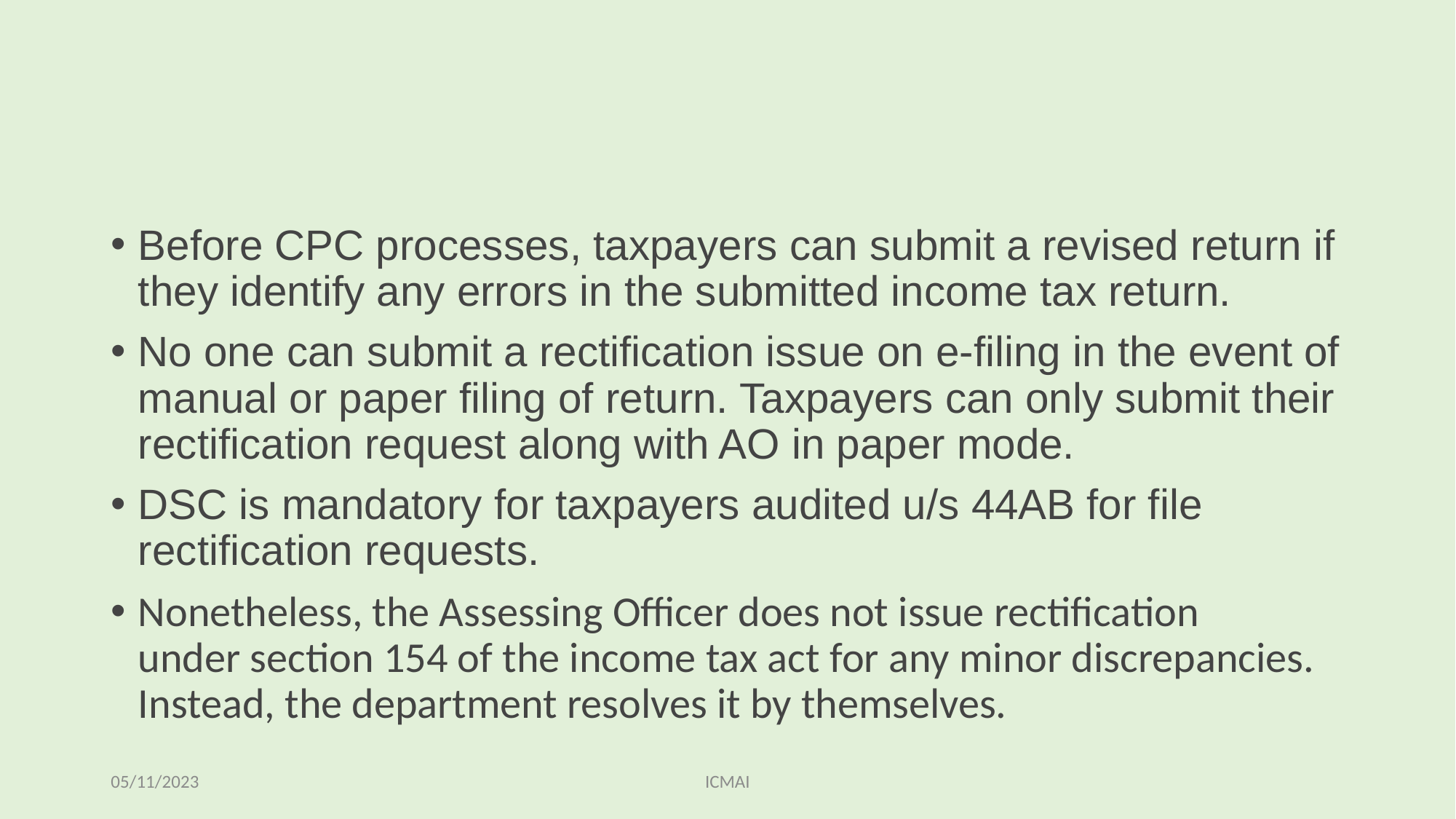

#
Before CPC processes, taxpayers can submit a revised return if they identify any errors in the submitted income tax return.
No one can submit a rectification issue on e-filing in the event of manual or paper filing of return. Taxpayers can only submit their rectification request along with AO in paper mode.
DSC is mandatory for taxpayers audited u/s 44AB for file rectification requests.
Nonetheless, the Assessing Officer does not issue rectification under section 154 of the income tax act for any minor discrepancies. Instead, the department resolves it by themselves.

05/11/2023
ICMAI